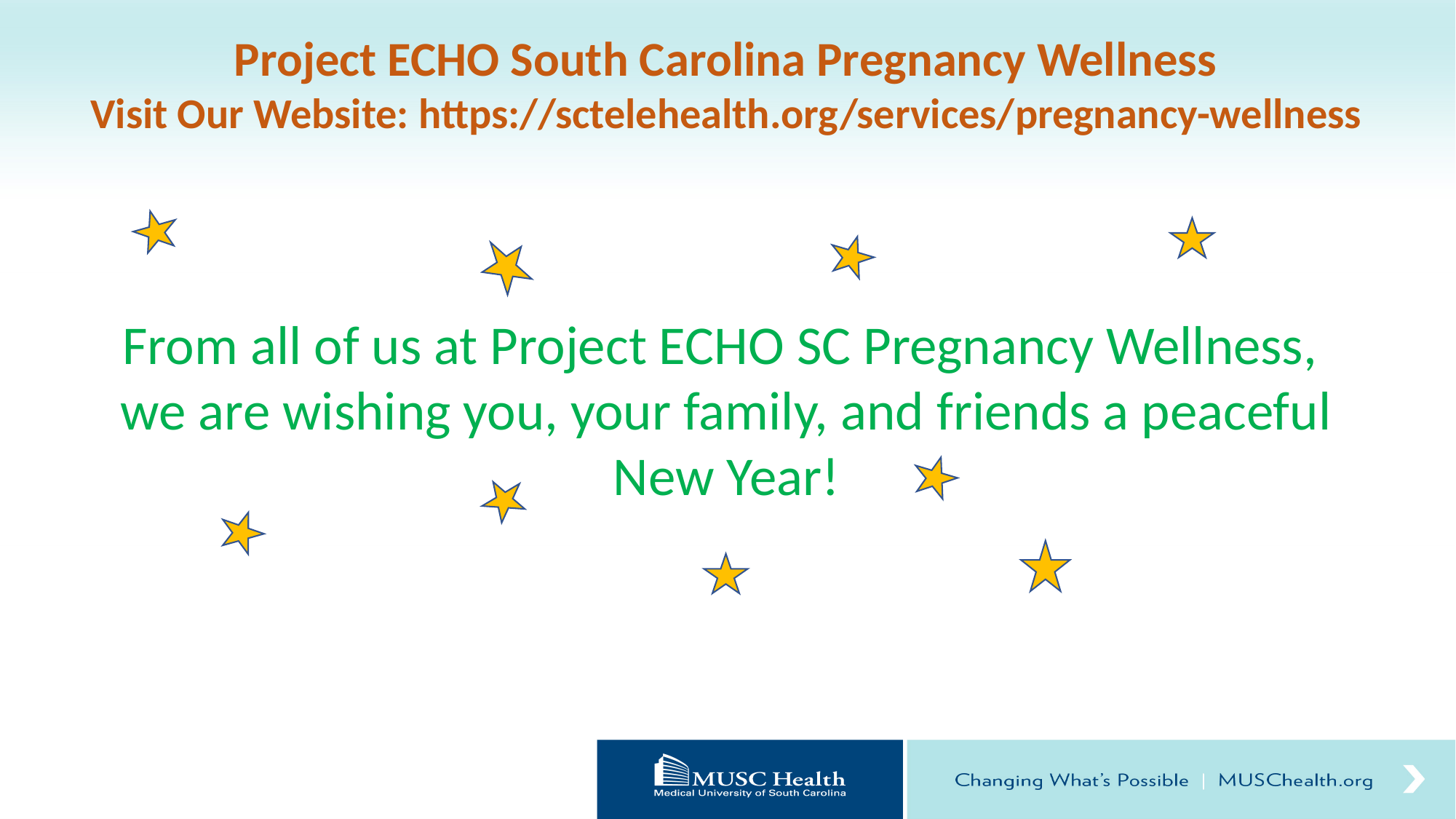

Project ECHO South Carolina Pregnancy Wellness
Visit Our Website: https://sctelehealth.org/services/pregnancy-wellness

From all of us at Project ECHO SC Pregnancy Wellness,
we are wishing you, your family, and friends a peaceful
New Year!